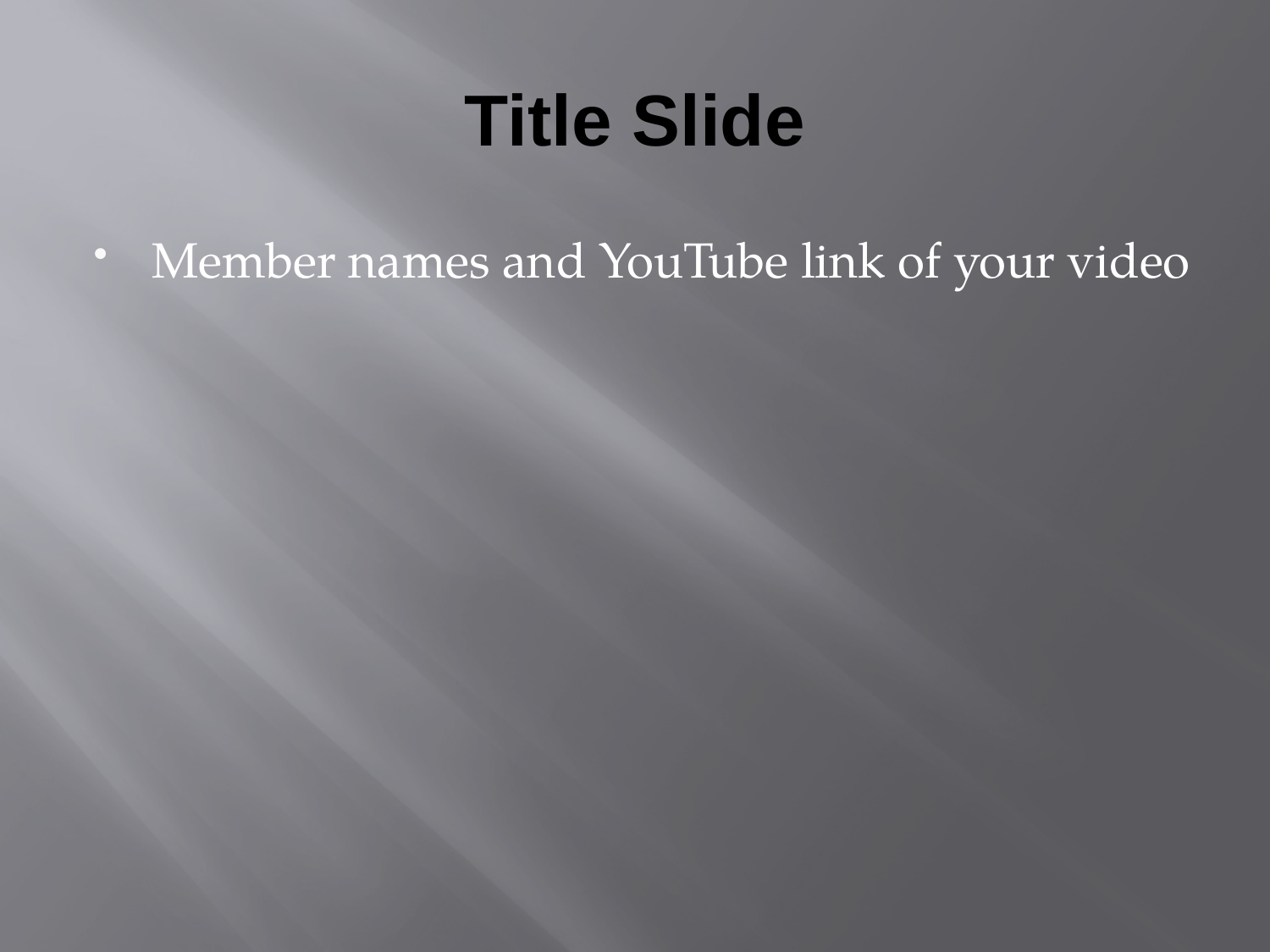

# Title Slide
Member names and YouTube link of your video